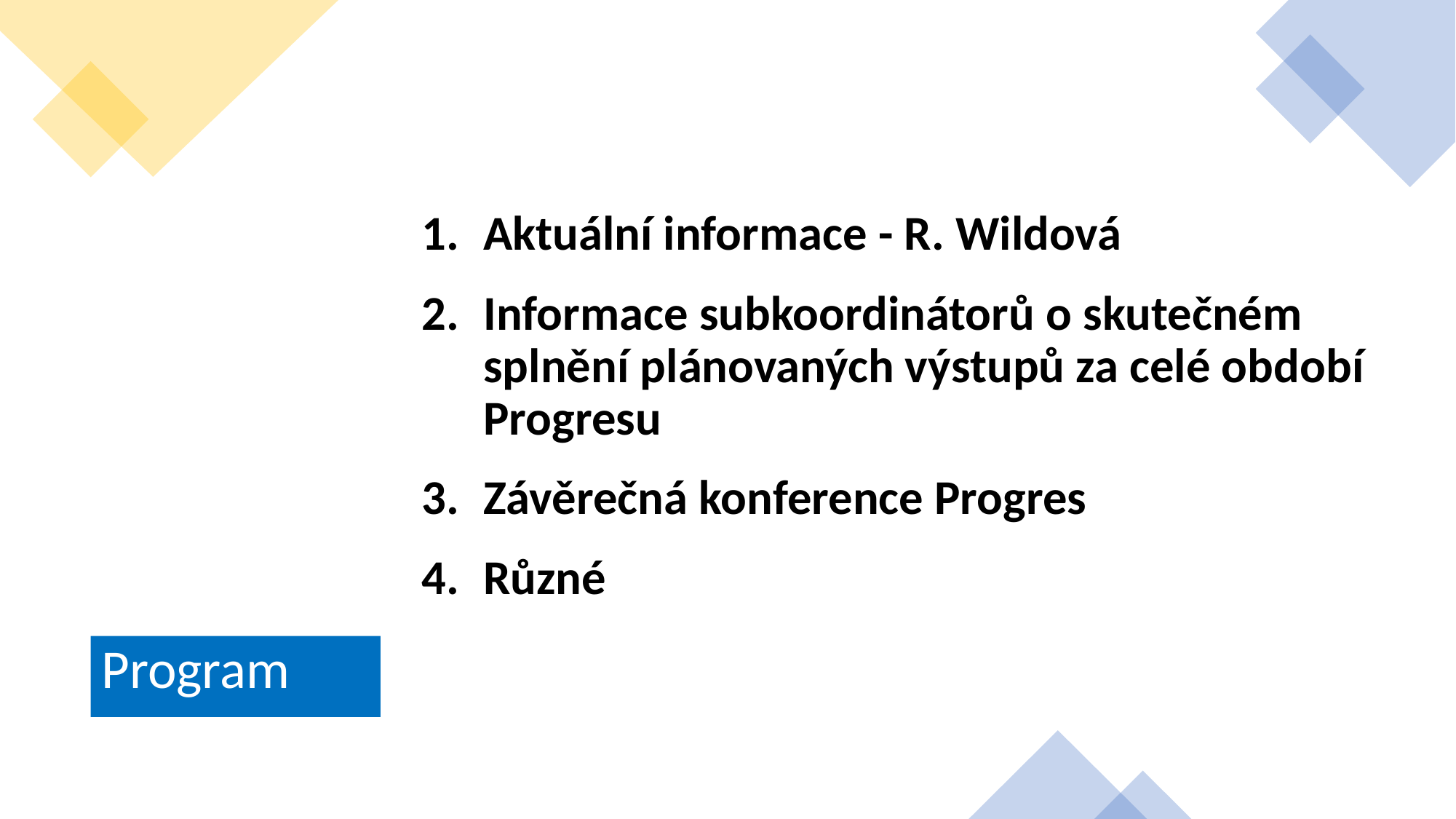

Aktuální informace - R. Wildová
Informace subkoordinátorů o skutečném splnění plánovaných výstupů za celé období Progresu
Závěrečná konference Progres
Různé

# Program